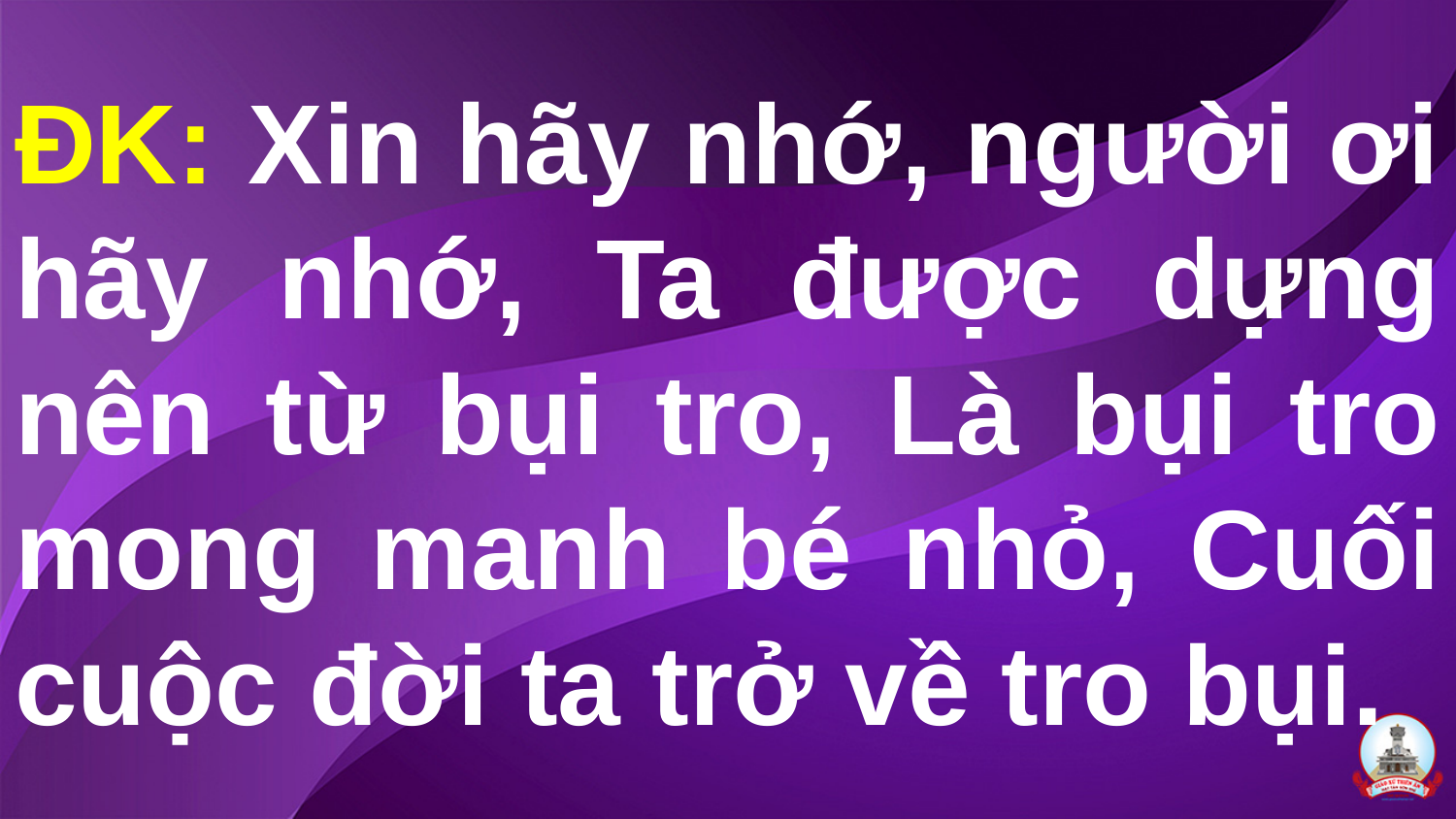

# ĐK: Xin hãy nhớ, người ơi hãy nhớ, Ta được dựng nên từ bụi tro, Là bụi tro mong manh bé nhỏ, Cuối cuộc đời ta trở về tro bụi.